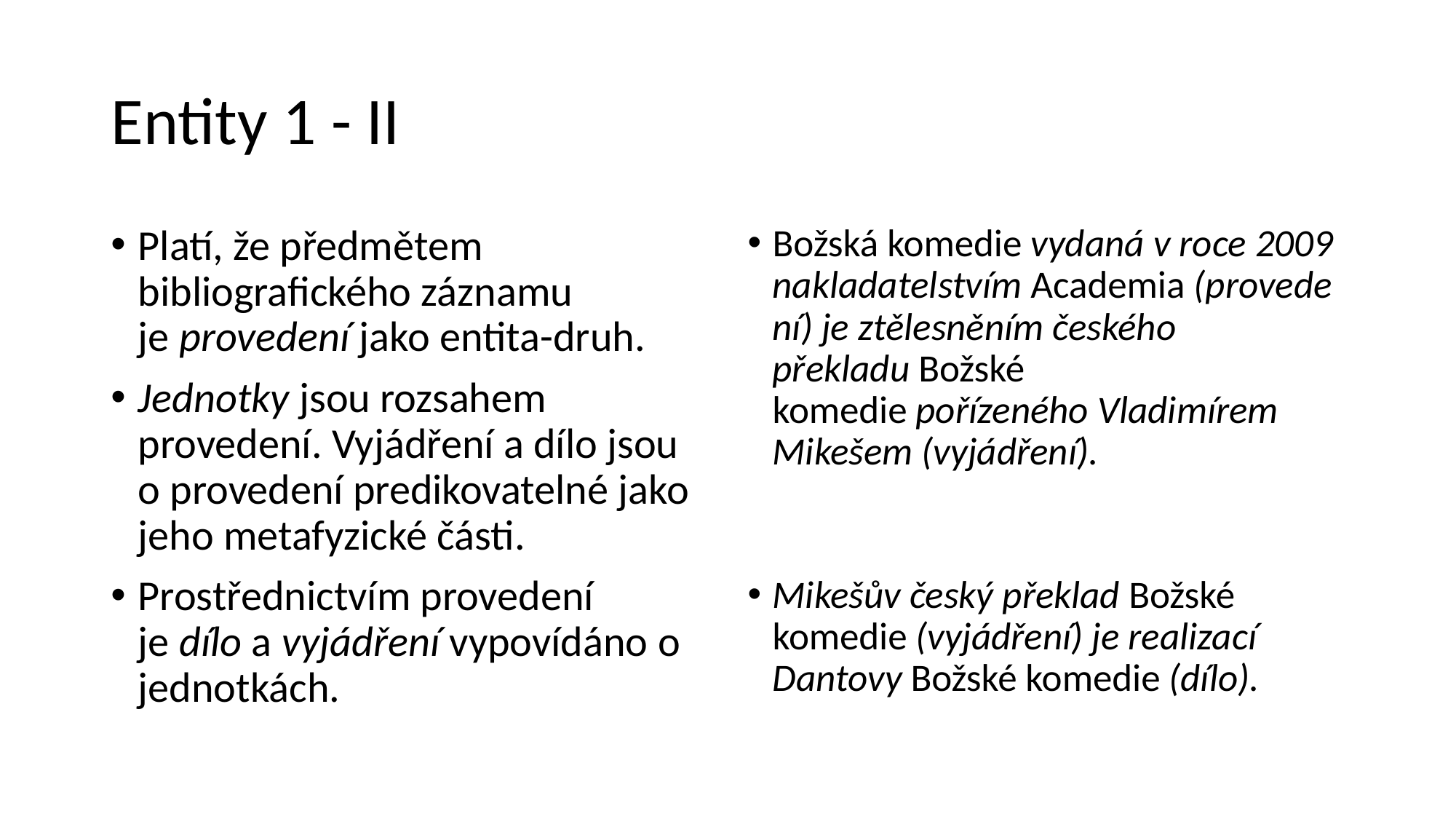

# Entity 1 - II
Platí, že předmětem bibliografického záznamu je provedení jako entita-druh.
Jednotky jsou rozsahem provedení. Vyjádření a dílo jsou o provedení predikovatelné jako jeho metafyzické části.
Prostřednictvím provedení je dílo a vyjádření vypovídáno o jednotkách.
Božská komedie vydaná v roce 2009 nakladatelstvím Academia (provedení) je ztělesněním českého překladu Božské komedie pořízeného Vladimírem Mikešem (vyjádření).
Mikešův český překlad Božské komedie (vyjádření) je realizací Dantovy Božské komedie (dílo).